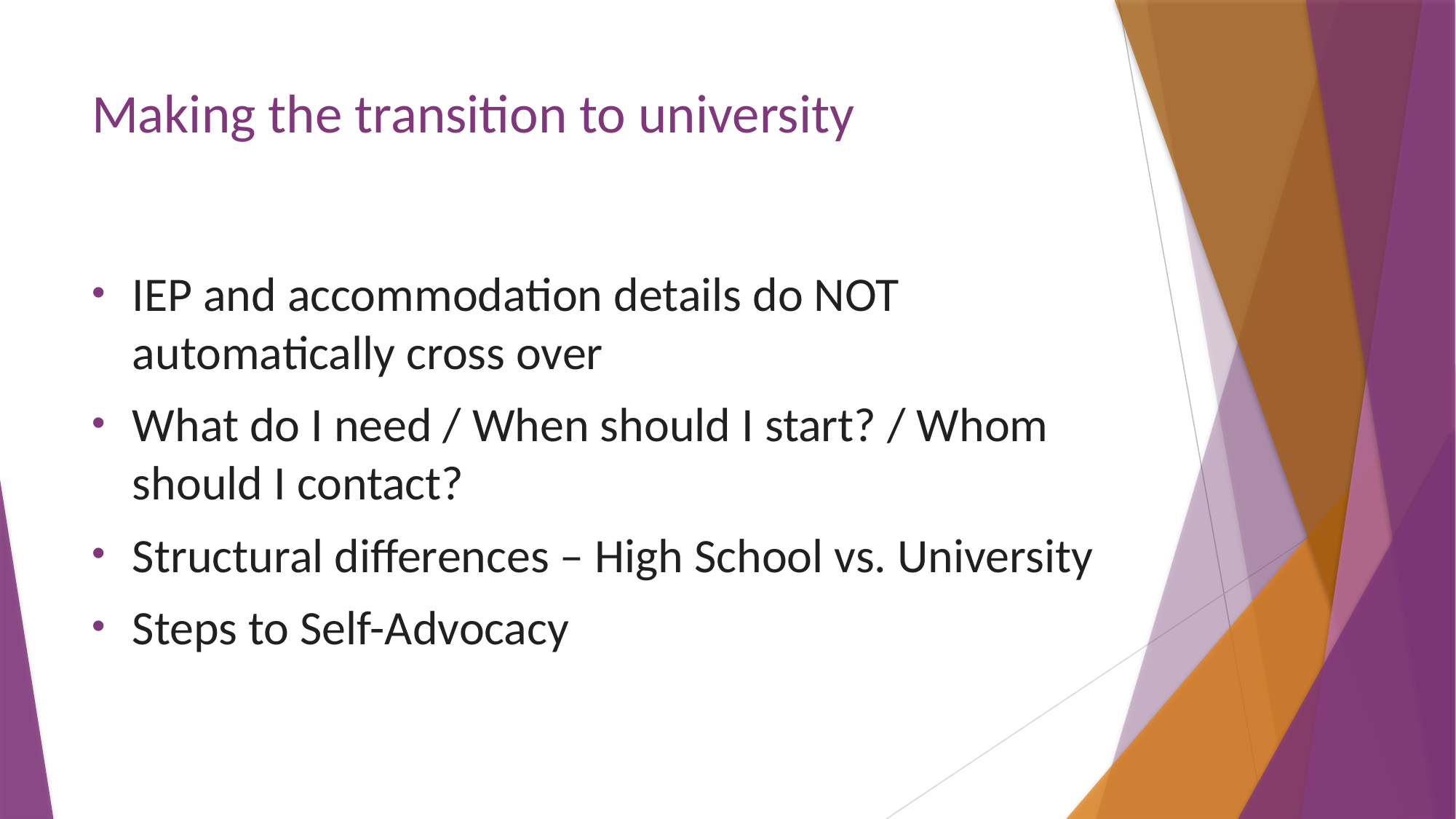

# Making the transition to university
IEP and accommodation details do NOT automatically cross over
What do I need / When should I start? / Whom should I contact?
Structural differences – High School vs. University
Steps to Self-Advocacy